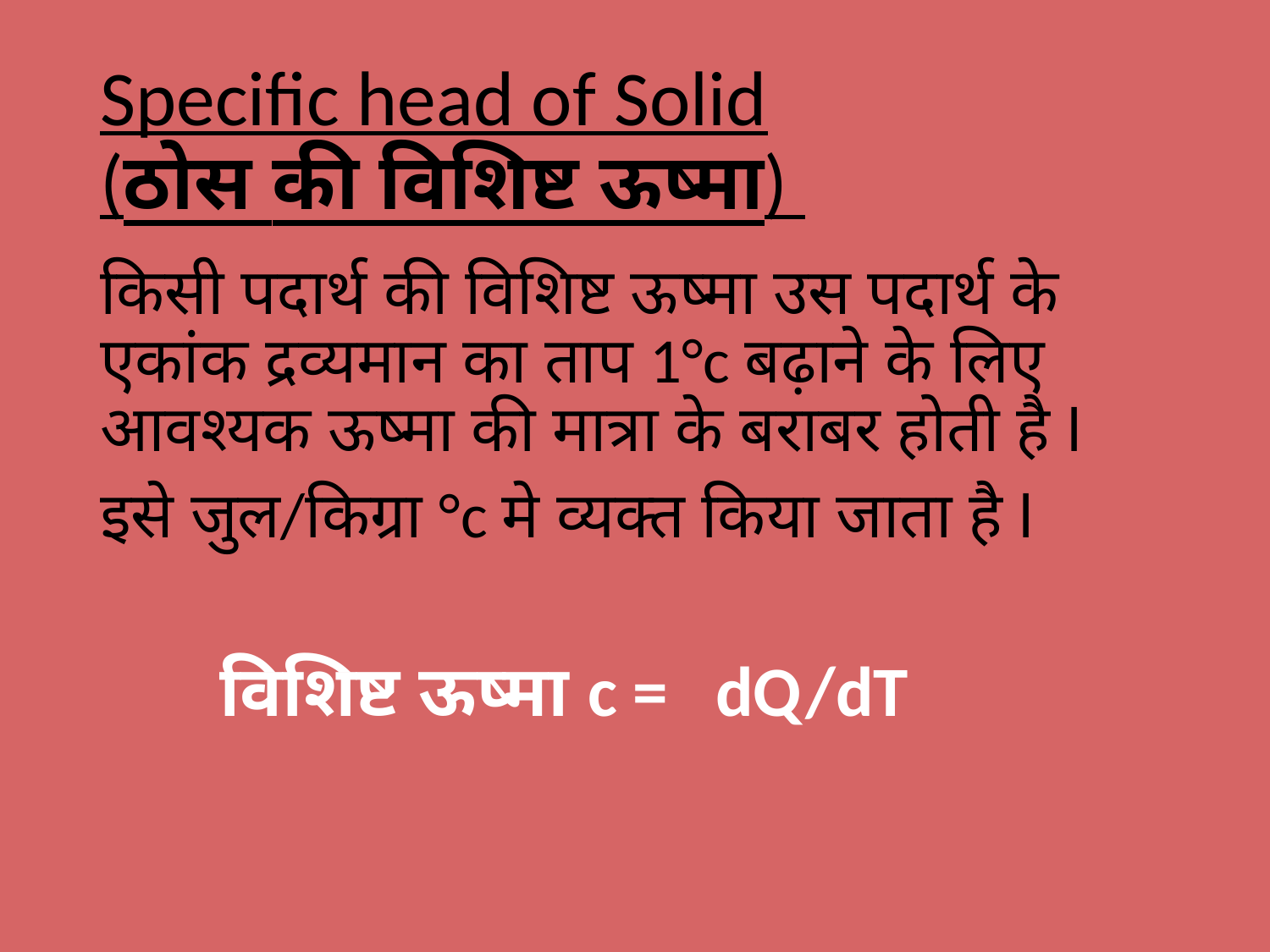

# Specific head of Solid (ठोस की विशिष्ट ऊष्मा)
किसी पदार्थ की विशिष्ट ऊष्मा उस पदार्थ के एकांक द्रव्यमान का ताप 1°c बढ़ाने के लिए आवश्यक ऊष्मा की मात्रा के बराबर होती है l
इसे जुल/किग्रा °c मे व्यक्त किया जाता है l

       विशिष्ट ऊष्मा c =   dQ/dT